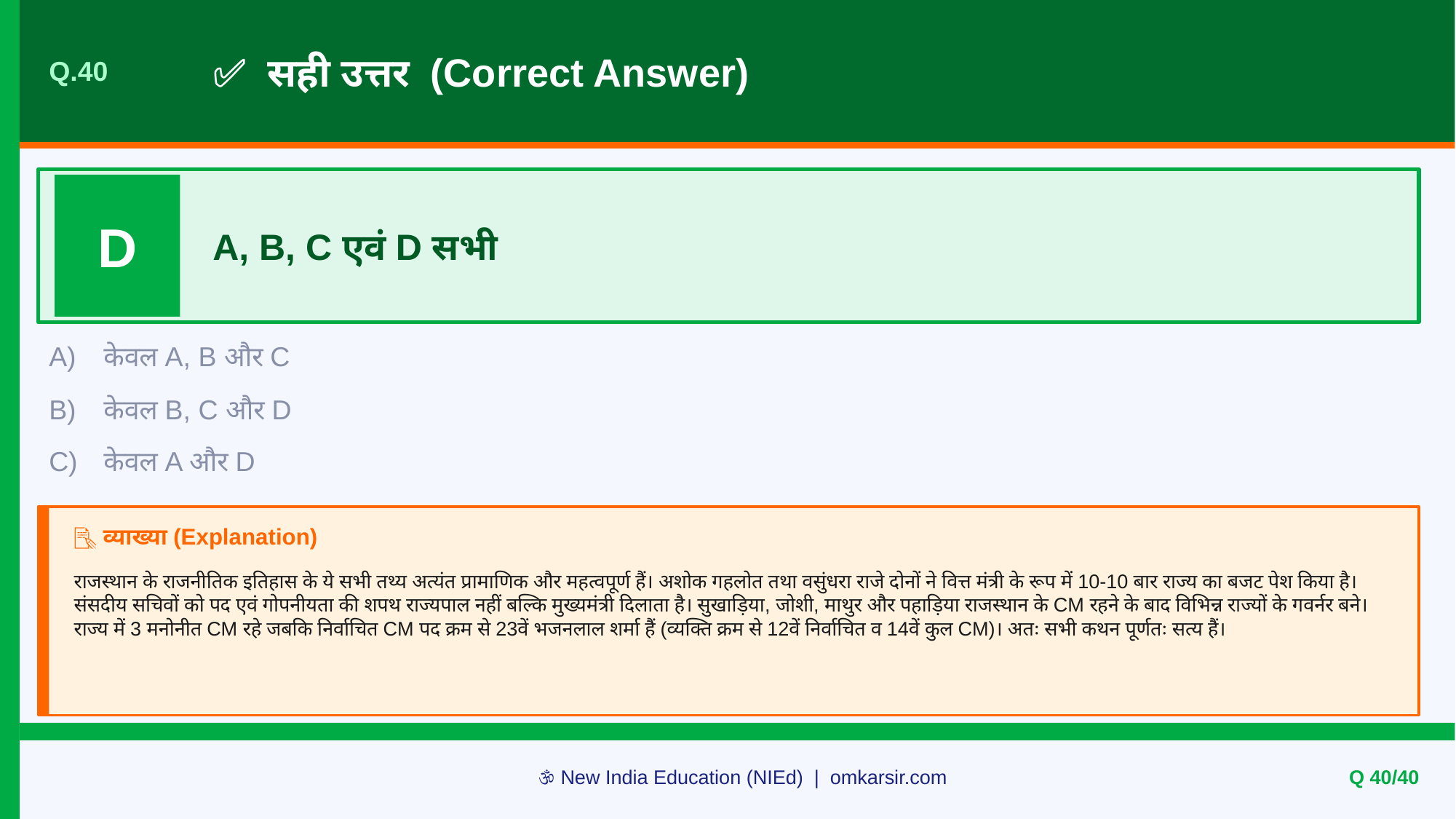

✅  सही उत्तर  (Correct Answer)
Q.40

D
A, B, C एवं D सभी
A)
केवल A, B और C
B)
केवल B, C और D
C)
केवल A और D

📝 व्याख्या (Explanation)
राजस्थान के राजनीतिक इतिहास के ये सभी तथ्य अत्यंत प्रामाणिक और महत्वपूर्ण हैं। अशोक गहलोत तथा वसुंधरा राजे दोनों ने वित्त मंत्री के रूप में 10-10 बार राज्य का बजट पेश किया है। संसदीय सचिवों को पद एवं गोपनीयता की शपथ राज्यपाल नहीं बल्कि मुख्यमंत्री दिलाता है। सुखाड़िया, जोशी, माथुर और पहाड़िया राजस्थान के CM रहने के बाद विभिन्न राज्यों के गवर्नर बने। राज्य में 3 मनोनीत CM रहे जबकि निर्वाचित CM पद क्रम से 23वें भजनलाल शर्मा हैं (व्यक्ति क्रम से 12वें निर्वाचित व 14वें कुल CM)। अतः सभी कथन पूर्णतः सत्य हैं।

🕉️ New India Education (NIEd)  |  omkarsir.com
Q 40/40